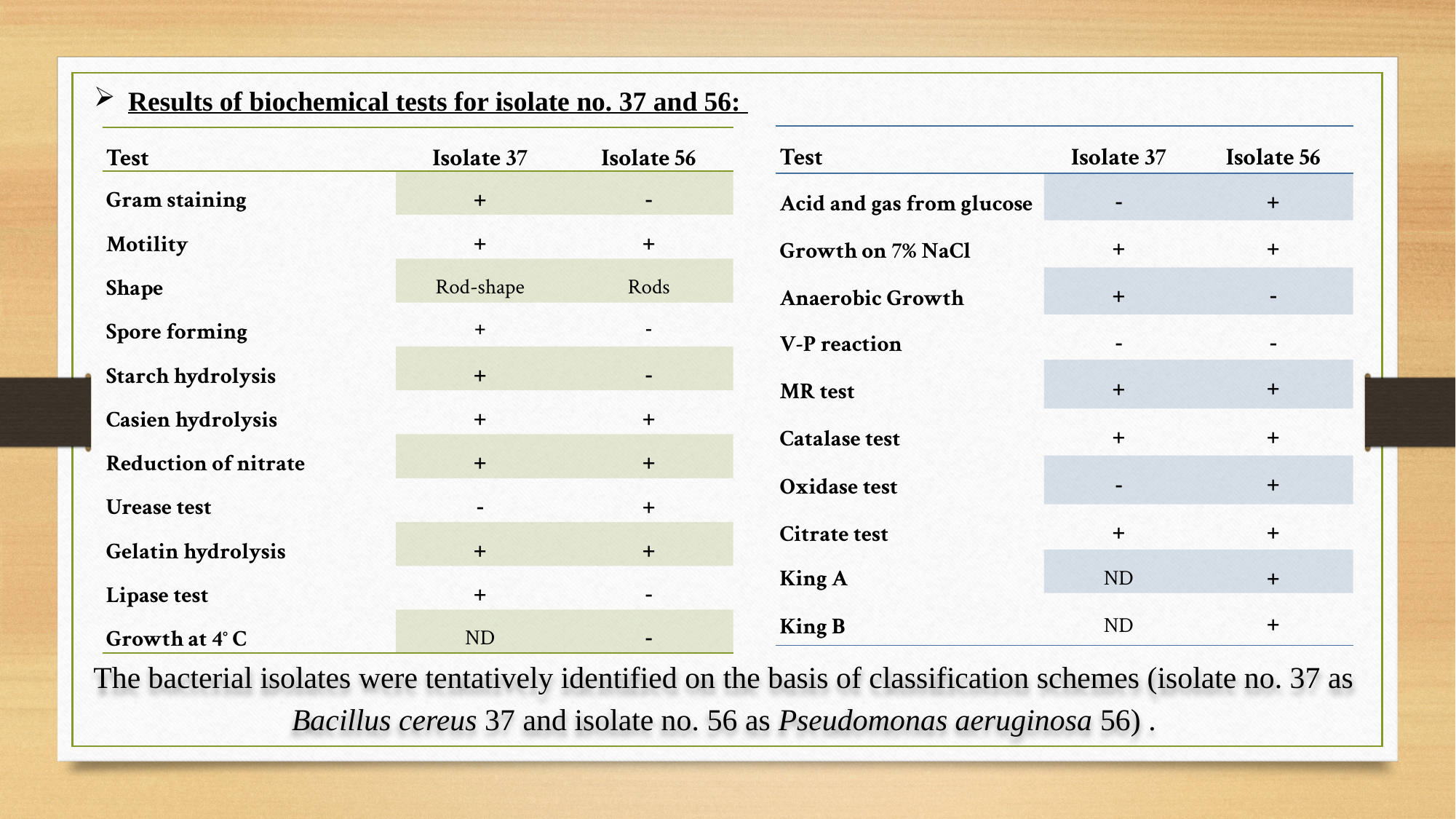

Results of biochemical tests for isolate no. 37 and 56:
| Test | Isolate 37 | Isolate 56 |
| --- | --- | --- |
| Acid and gas from glucose | - | + |
| Growth on 7% NaCl | + | + |
| Anaerobic Growth | + | - |
| V-P reaction | - | - |
| MR test | + | + |
| Catalase test | + | + |
| Oxidase test | - | + |
| Citrate test | + | + |
| King A | ND | + |
| King B | ND | + |
| Test | Isolate 37 | Isolate 56 |
| --- | --- | --- |
| Gram staining | + | - |
| Motility | + | + |
| Shape | Rod-shape | Rods |
| Spore forming | + | - |
| Starch hydrolysis | + | - |
| Casien hydrolysis | + | + |
| Reduction of nitrate | + | + |
| Urease test | - | + |
| Gelatin hydrolysis | + | + |
| Lipase test | + | - |
| Growth at 4° C | ND | - |
The bacterial isolates were tentatively identified on the basis of classification schemes (isolate no. 37 as Bacillus cereus 37 and isolate no. 56 as Pseudomonas aeruginosa 56) .